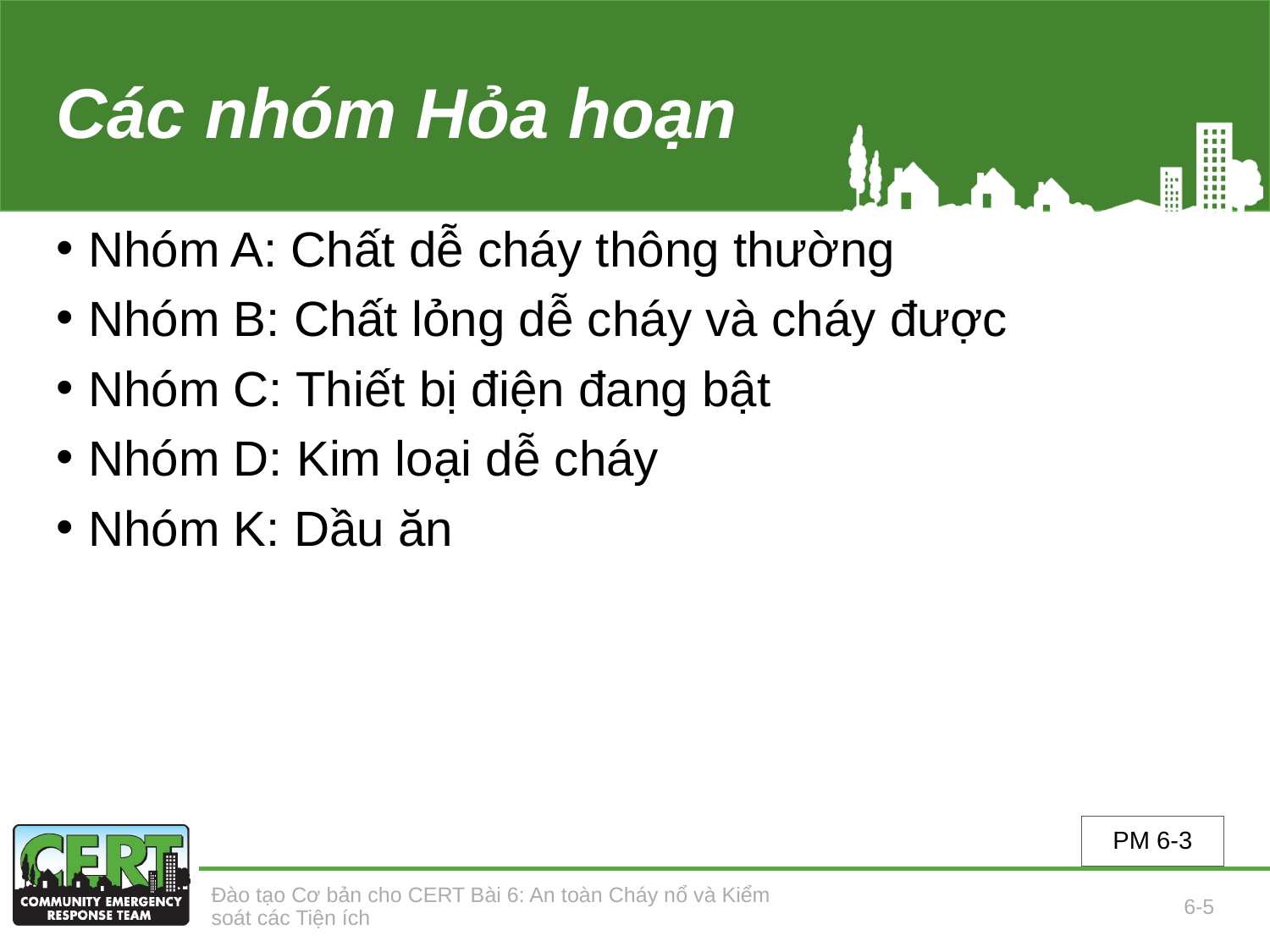

# Các nhóm Hỏa hoạn
Nhóm A: Chất dễ cháy thông thường
Nhóm B: Chất lỏng dễ cháy và cháy được
Nhóm C: Thiết bị điện đang bật
Nhóm D: Kim loại dễ cháy
Nhóm K: Dầu ăn
PM 6-3
Đào tạo Cơ bản cho CERT Bài 6: An toàn Cháy nổ và Kiểm soát các Tiện ích
6-5